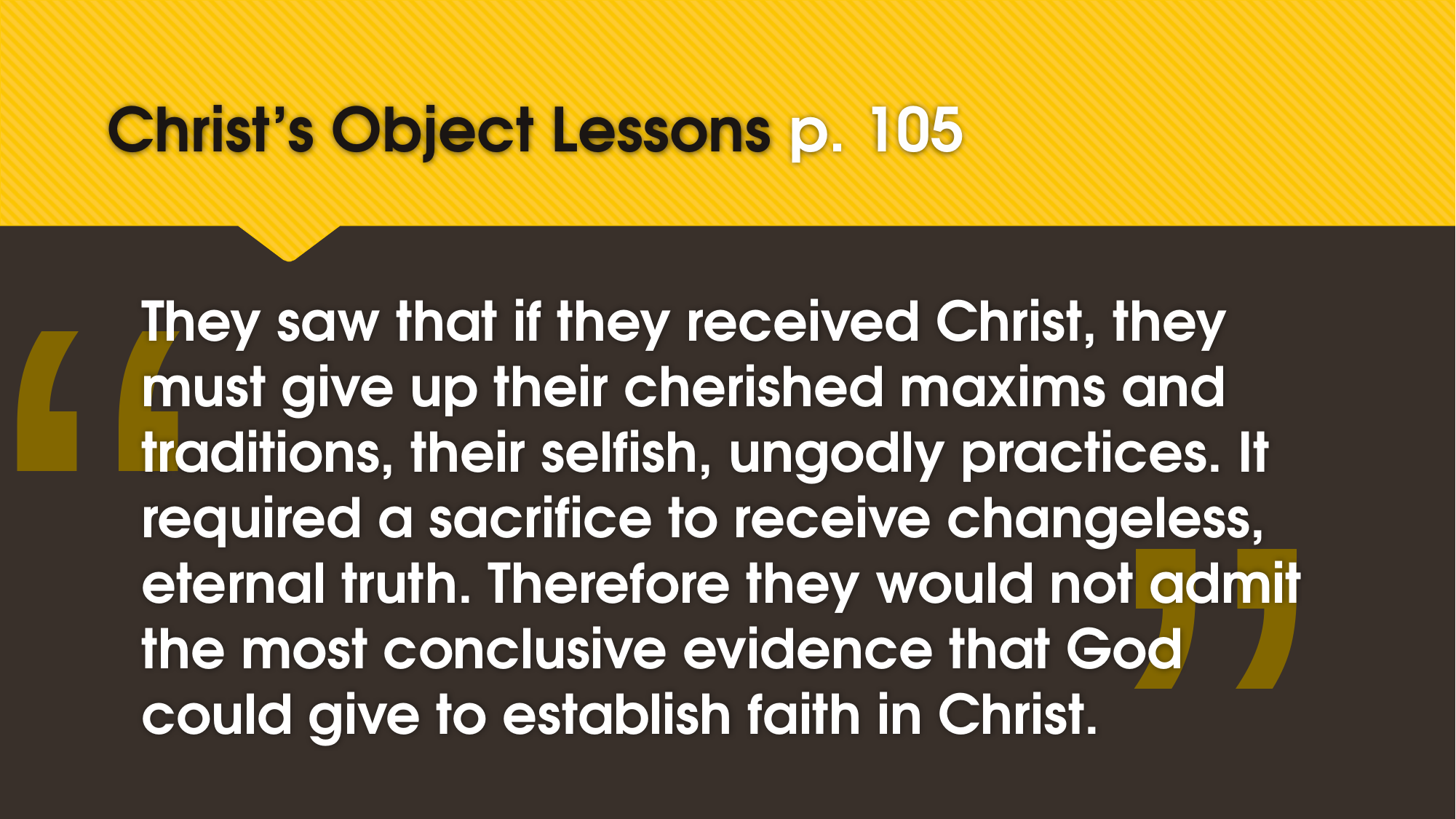

# Christ’s Object Lessons p. 105
“
They saw that if they received Christ, they must give up their cherished maxims and traditions, their selfish, ungodly practices. It required a sacrifice to receive changeless, eternal truth. Therefore they would not admit the most conclusive evidence that God could give to establish faith in Christ.
”